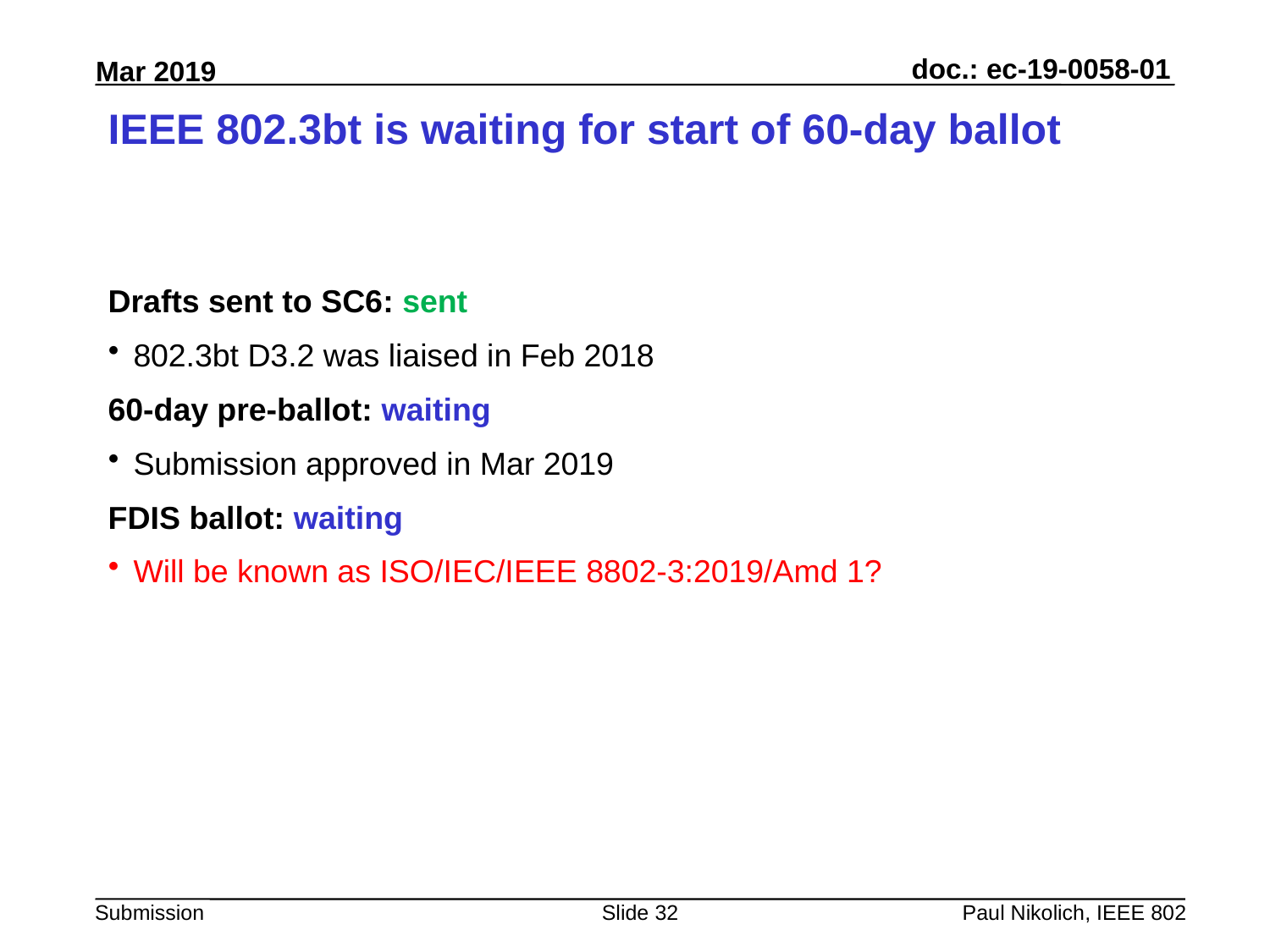

# IEEE 802.3bt is waiting for start of 60-day ballot
Drafts sent to SC6: sent
802.3bt D3.2 was liaised in Feb 2018
60-day pre-ballot: waiting
Submission approved in Mar 2019
FDIS ballot: waiting
Will be known as ISO/IEC/IEEE 8802-3:2019/Amd 1?

Slide 32
Paul Nikolich, IEEE 802